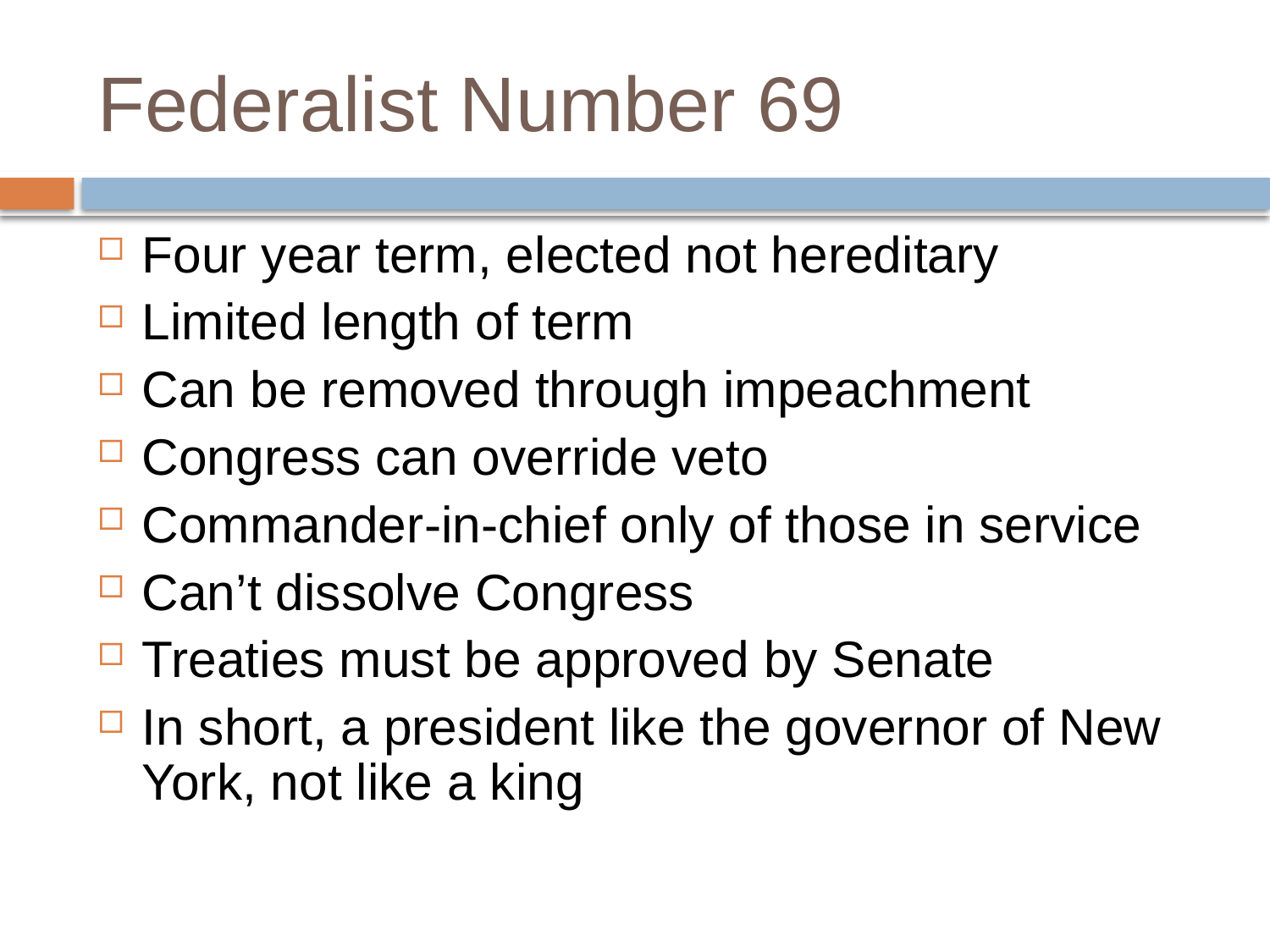

# Federalist Number 69
Four year term, elected not hereditary
Limited length of term
Can be removed through impeachment
Congress can override veto
Commander-in-chief only of those in service
Can’t dissolve Congress
Treaties must be approved by Senate
In short, a president like the governor of New York, not like a king